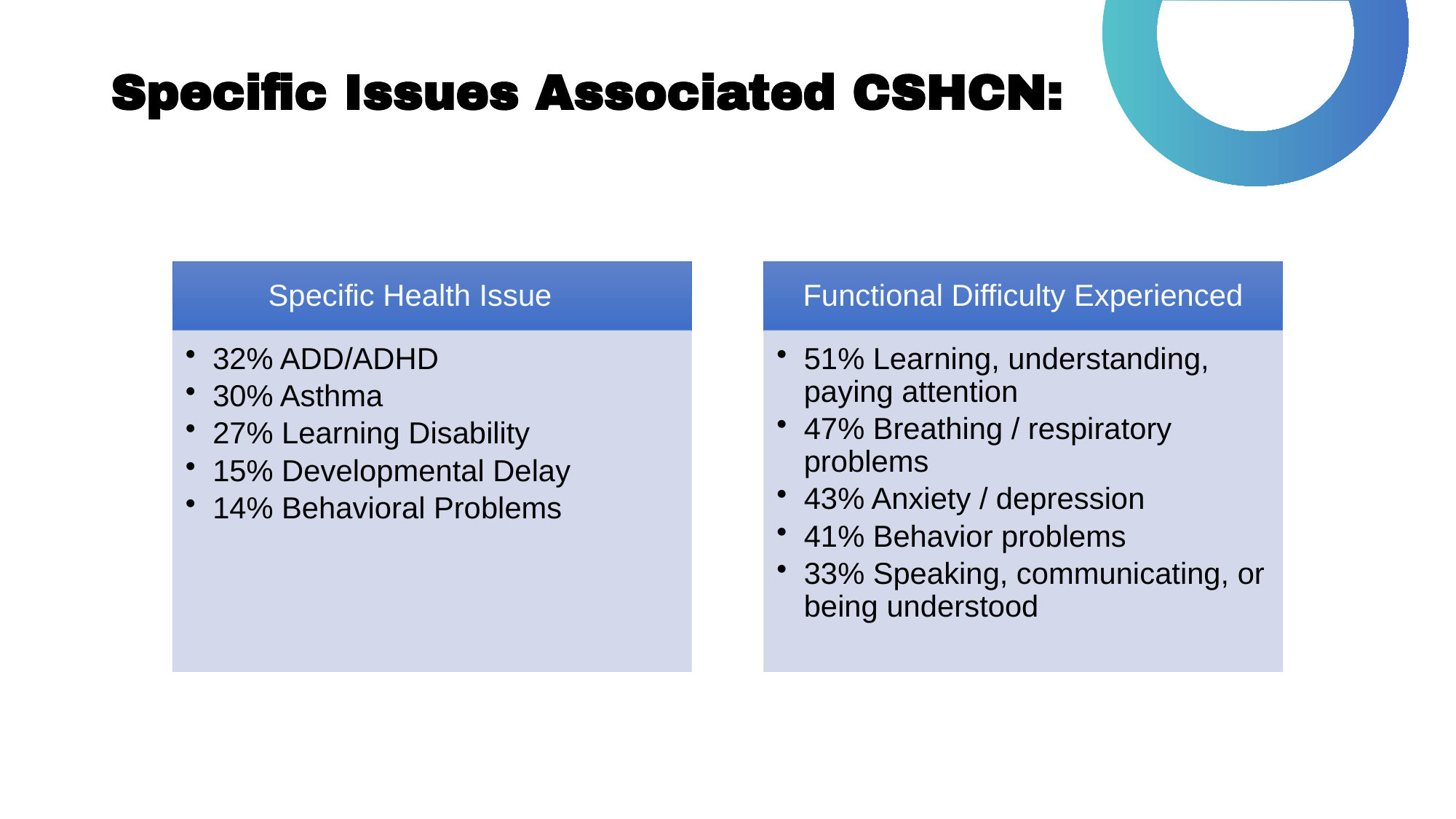

# Specific Issues Associated CSHCN:
Specific Health Issue
32% ADD/ADHD
30% Asthma
27% Learning Disability
15% Developmental Delay
14% Behavioral Problems
Functional Difficulty Experienced
51% Learning, understanding, paying attention
47% Breathing / respiratory problems
43% Anxiety / depression
41% Behavior problems
33% Speaking, communicating, or being understood